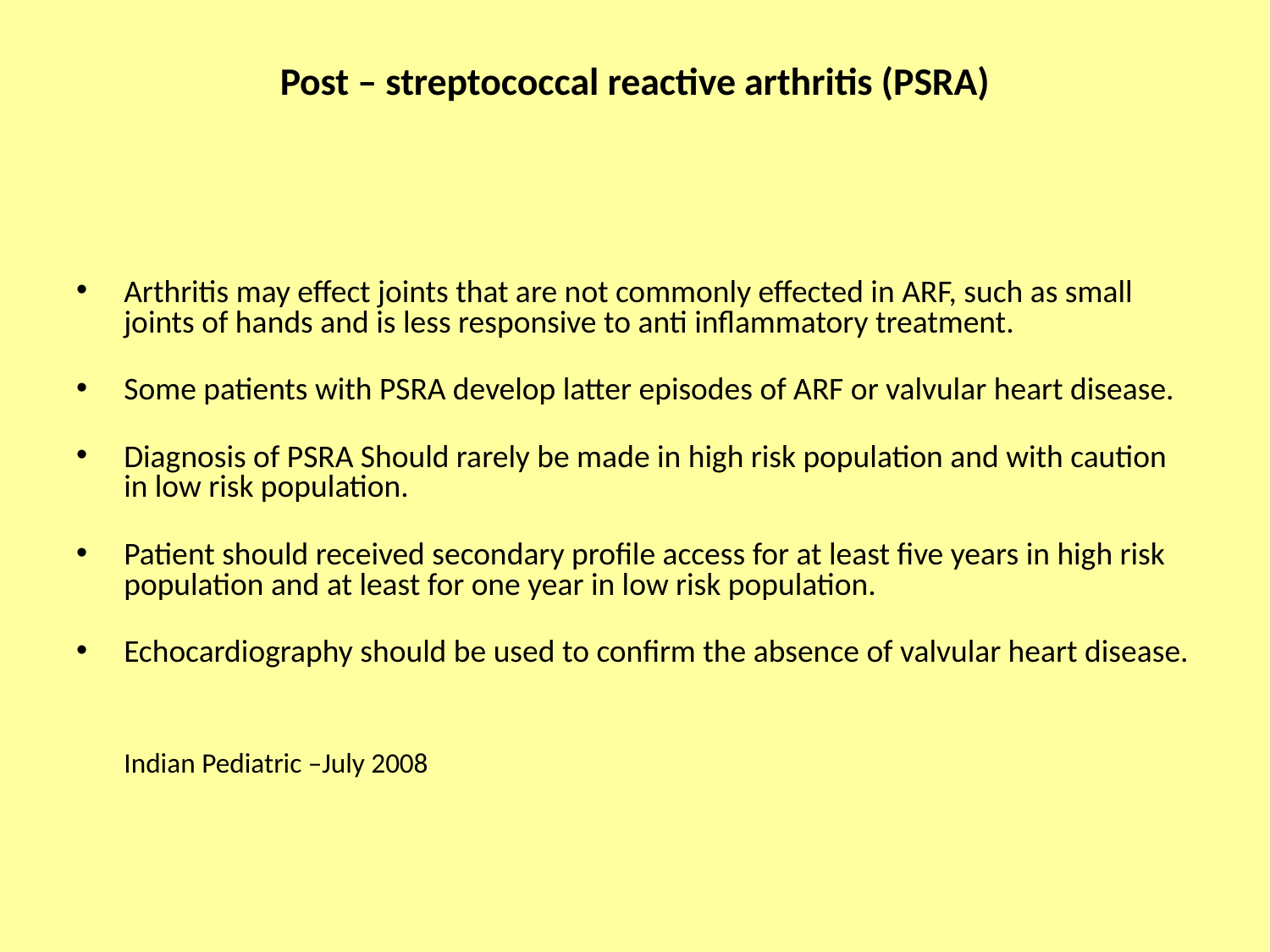

# Post – streptococcal reactive arthritis (PSRA)

Arthritis may effect joints that are not commonly effected in ARF, such as small joints of hands and is less responsive to anti inflammatory treatment.
Some patients with PSRA develop latter episodes of ARF or valvular heart disease.
Diagnosis of PSRA Should rarely be made in high risk population and with caution in low risk population.
Patient should received secondary profile access for at least five years in high risk population and at least for one year in low risk population.
Echocardiography should be used to confirm the absence of valvular heart disease.

	Indian Pediatric –July 2008